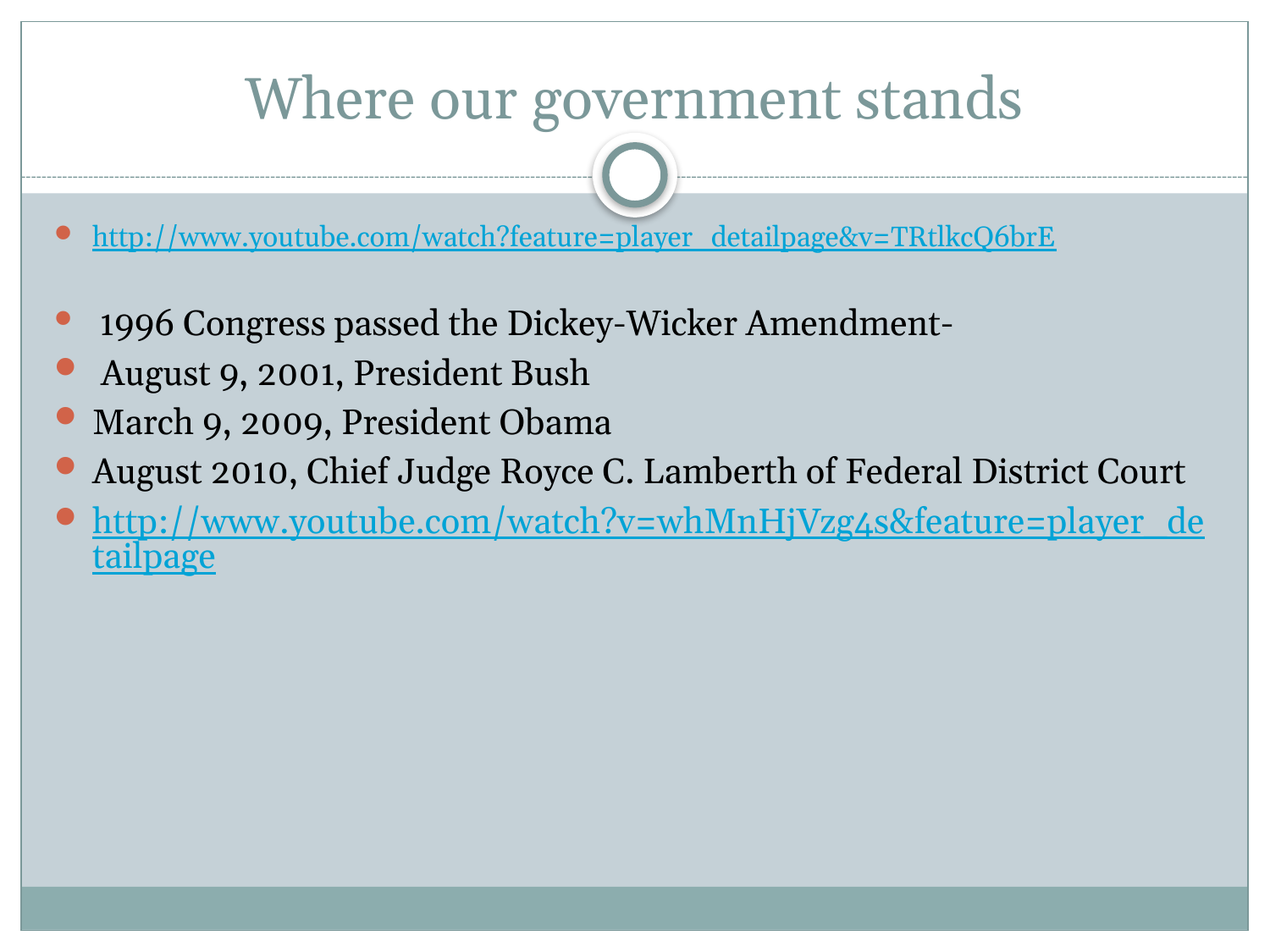

# Where our government stands
http://www.youtube.com/watch?feature=player_detailpage&v=TRtlkcQ6brE

 1996 Congress passed the Dickey-Wicker Amendment-
 August 9, 2001, President Bush
March 9, 2009, President Obama
August 2010, Chief Judge Royce C. Lamberth of Federal District Court
http://www.youtube.com/watch?v=whMnHjVzg4s&feature=player_detailpage